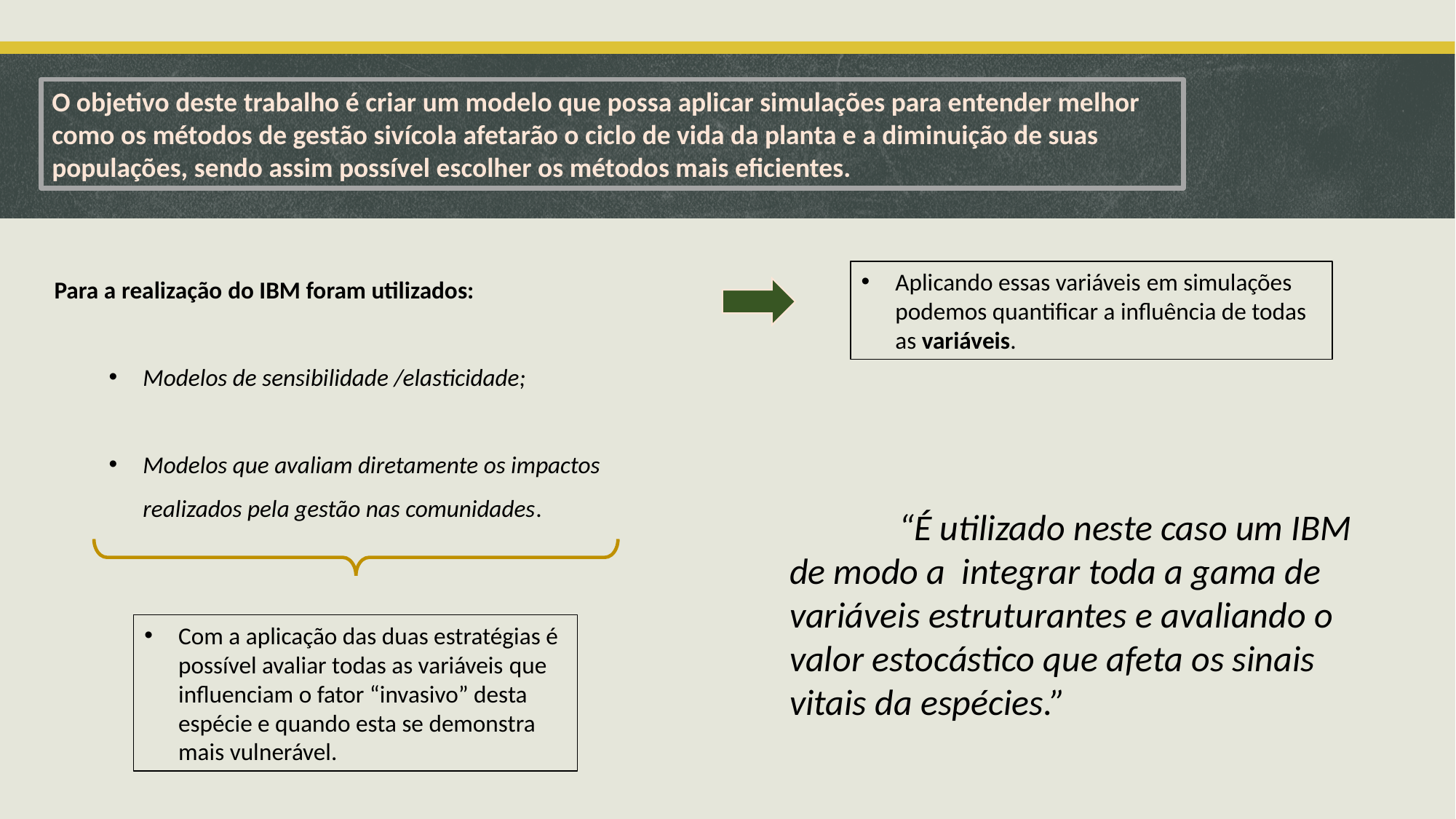

O objetivo deste trabalho é criar um modelo que possa aplicar simulações para entender melhor como os métodos de gestão sivícola afetarão o ciclo de vida da planta e a diminuição de suas populações, sendo assim possível escolher os métodos mais eficientes.
Para a realização do IBM foram utilizados:

Modelos de sensibilidade /elasticidade;

Modelos que avaliam diretamente os impactos realizados pela gestão nas comunidades.
Aplicando essas variáveis ​​em simulações podemos quantificar a influência de todas as variáveis.

	“É utilizado neste caso um IBM de modo a  integrar toda a gama de variáveis estruturantes e avaliando o valor estocástico que afeta os sinais vitais da espécies.”
Com a aplicação das duas estratégias é possível avaliar todas as variáveis ​​que influenciam o fator “invasivo” desta espécie e quando esta se demonstra mais vulnerável.